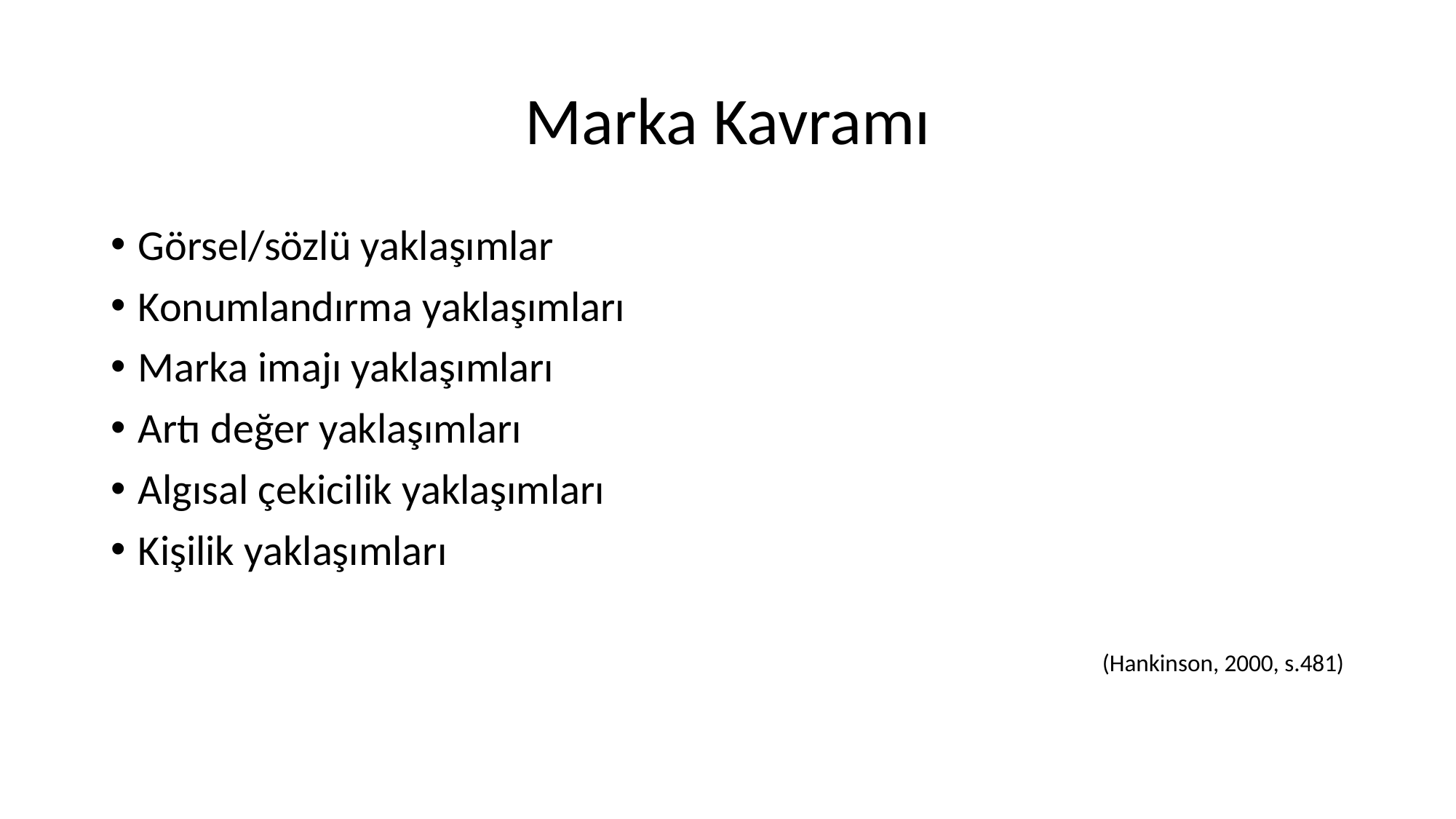

# Marka Kavramı
Görsel/sözlü yaklaşımlar
Konumlandırma yaklaşımları
Marka imajı yaklaşımları
Artı değer yaklaşımları
Algısal çekicilik yaklaşımları
Kişilik yaklaşımları

(Hankinson, 2000, s.481)